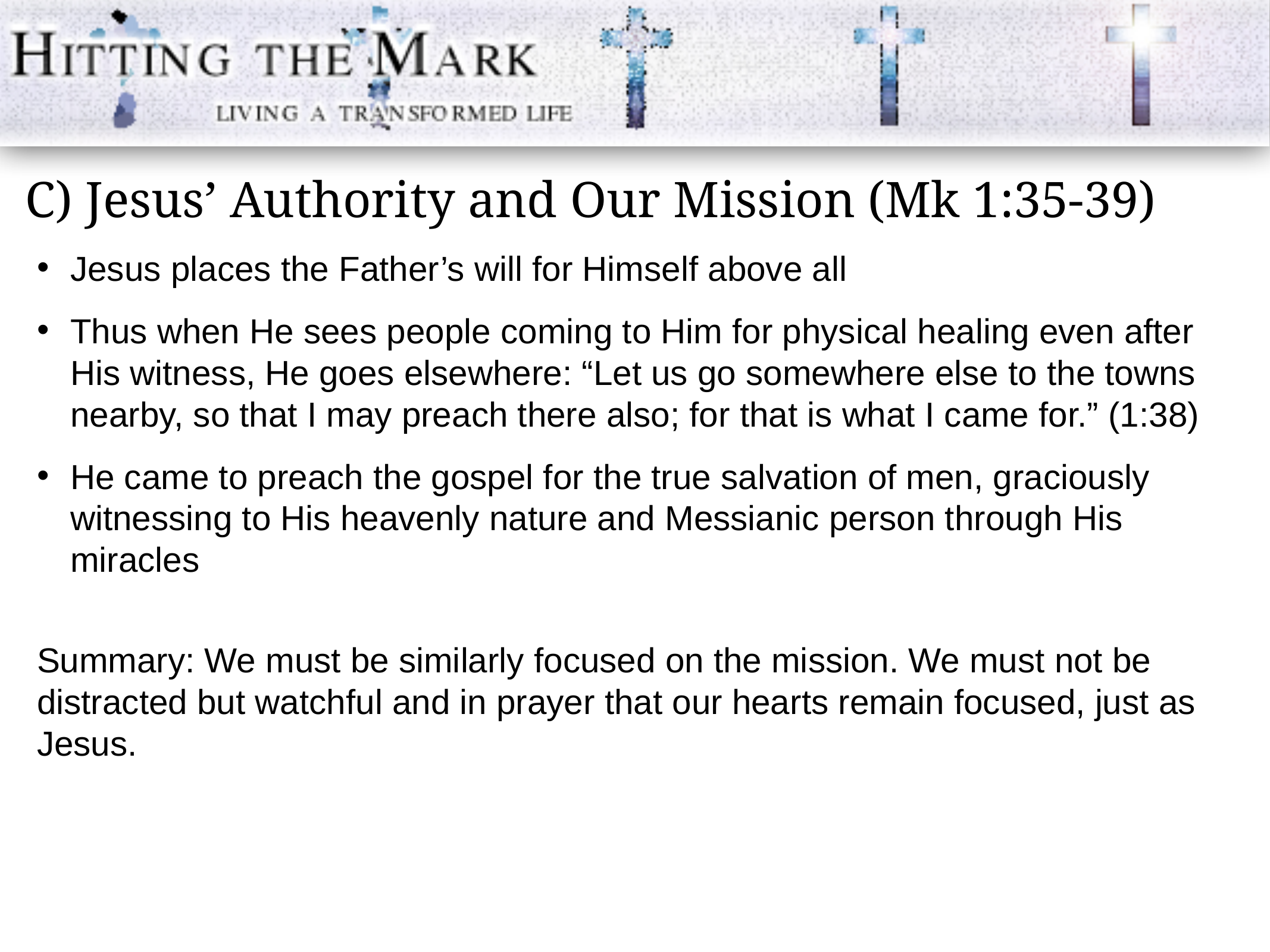

C) Jesus’ Authority and Our Mission (Mk 1:35-39)
Jesus places the Father’s will for Himself above all

Thus when He sees people coming to Him for physical healing even after His witness, He goes elsewhere: “Let us go somewhere else to the towns nearby, so that I may preach there also; for that is what I came for.” (1:38)

He came to preach the gospel for the true salvation of men, graciously witnessing to His heavenly nature and Messianic person through His miracles
Summary: We must be similarly focused on the mission. We must not be distracted but watchful and in prayer that our hearts remain focused, just as Jesus.